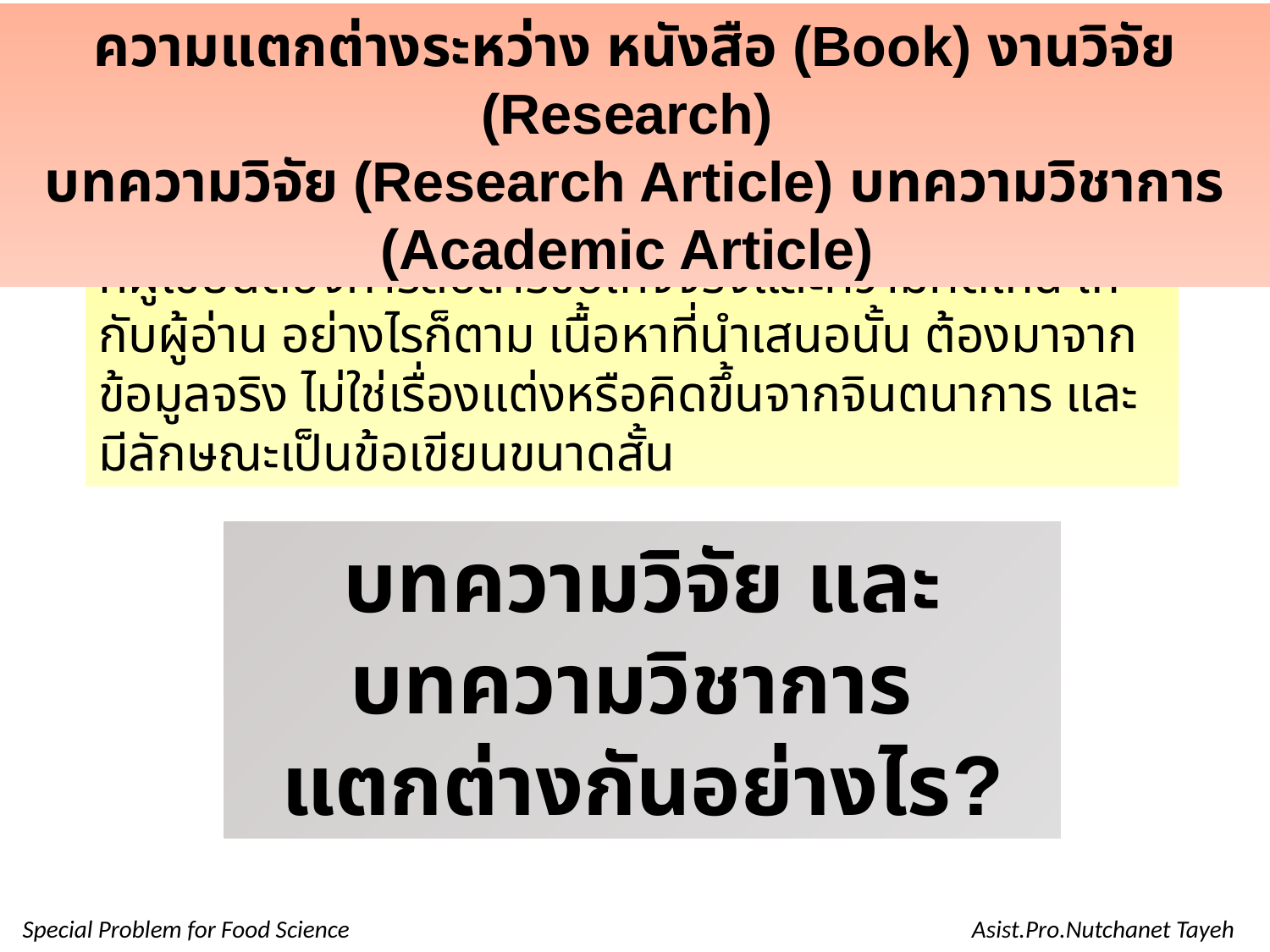

ความแตกต่างระหว่าง หนังสือ (Book) งานวิจัย (Research)
บทความวิจัย (Research Article) บทความวิชาการ (Academic Article)
“บทความ”(Article) เป็นรูปแบบการเขียนประเภทหนึ่ง ที่ผู้เขียนต้องการสื่อสารข้อเท็จจริงและความคิดเห็น ให้กับผู้อ่าน อย่างไรก็ตาม เนื้อหาที่นำเสนอนั้น ต้องมาจากข้อมูลจริง ไม่ใช่เรื่องแต่งหรือคิดขึ้นจากจินตนาการ และมีลักษณะเป็นข้อเขียนขนาดสั้น
บทความวิจัย และบทความวิชาการ
แตกต่างกันอย่างไร?
Special Problem for Food Science                                                                                                                 Asist.Pro.Nutchanet Tayeh